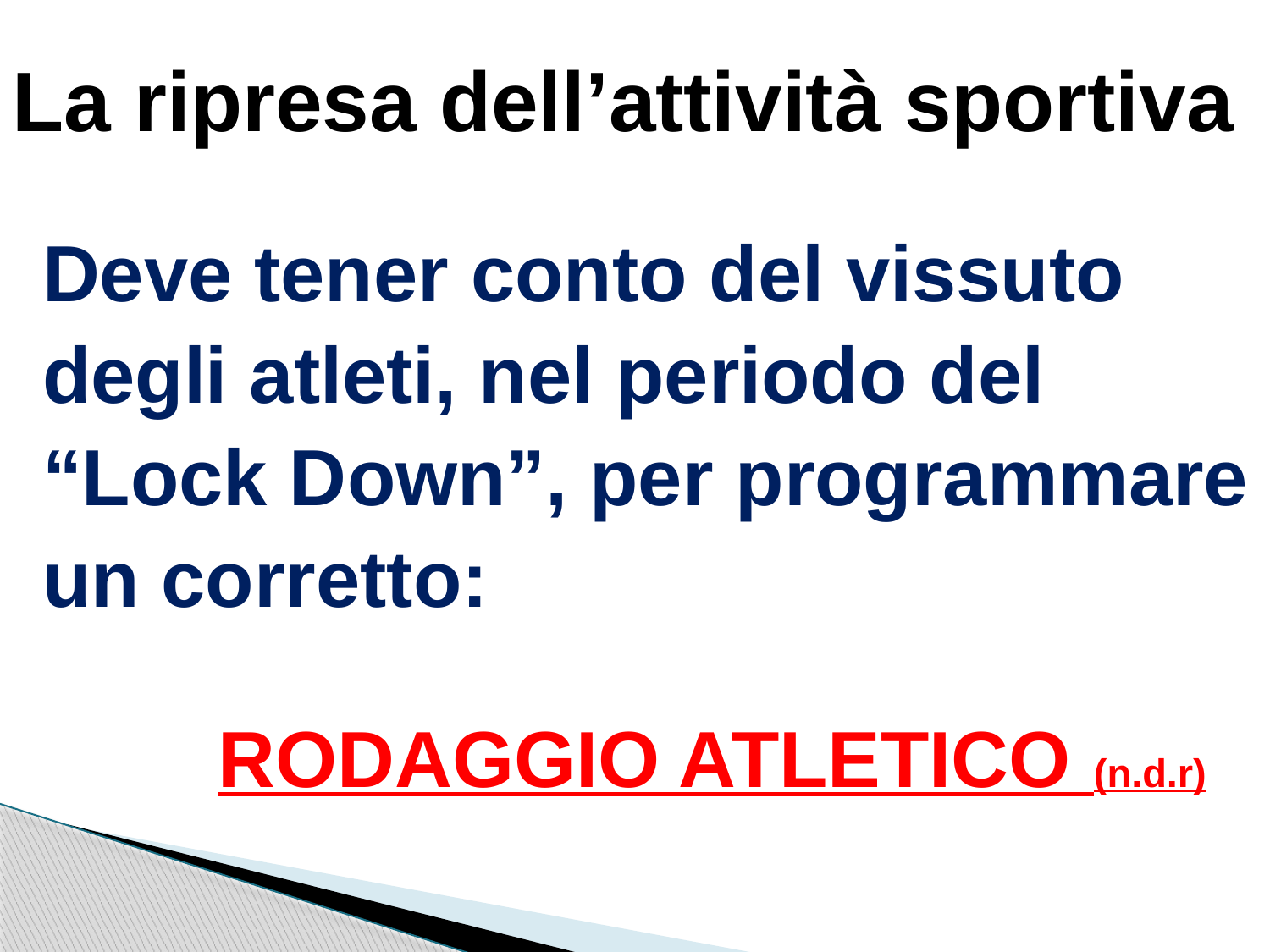

# La ripresa dell’attività sportiva
Deve tener conto del vissuto
degli atleti, nel periodo del
“Lock Down”, per programmare
un corretto:

        RODAGGIO ATLETICO (n.d.r)